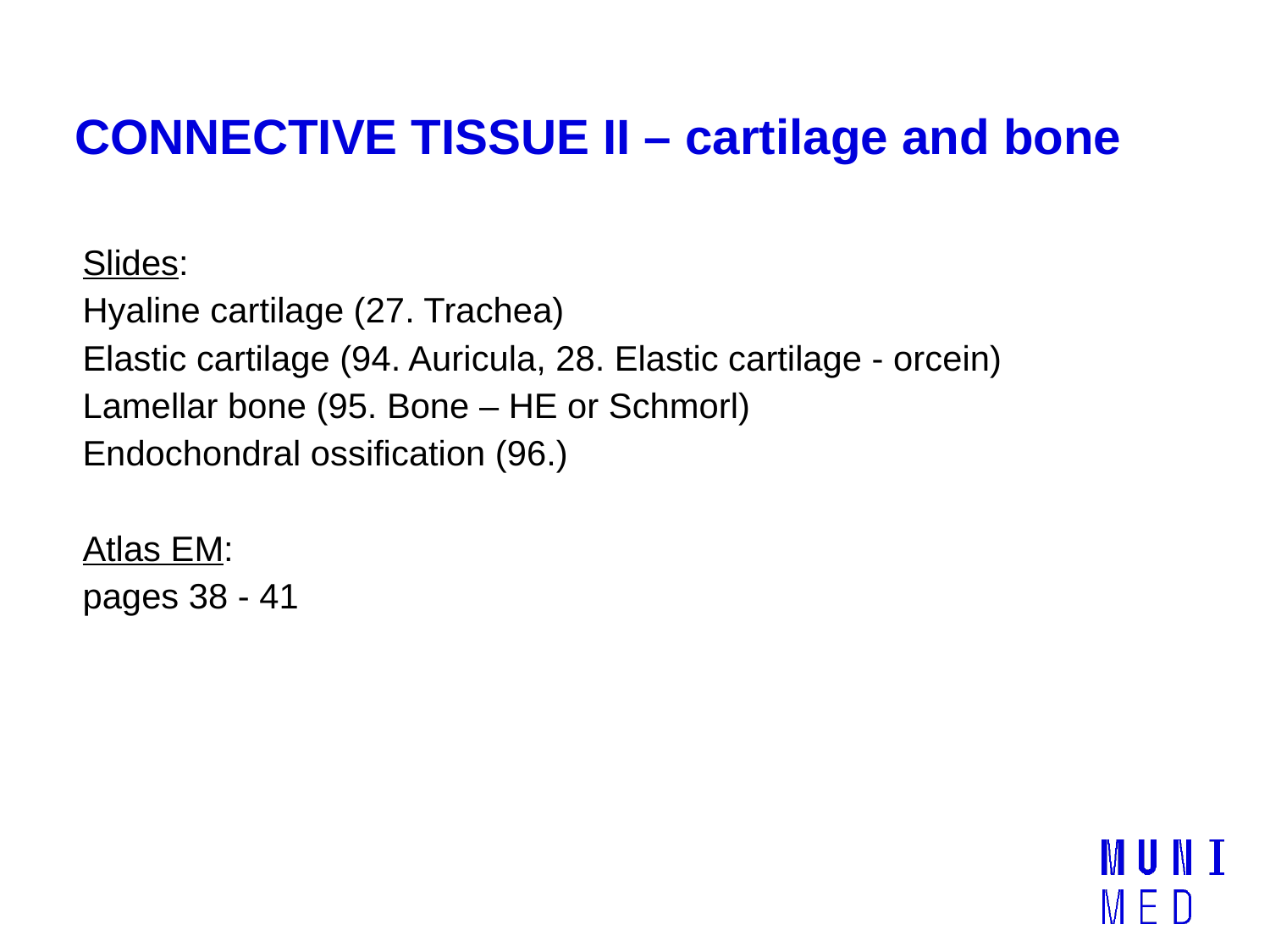

# CONNECTIVE TISSUE II – cartilage and bone
Slides:
Hyaline cartilage (27. Trachea)
Elastic cartilage (94. Auricula, 28. Elastic cartilage - orcein)
Lamellar bone (95. Bone – HE or Schmorl)
Endochondral ossification (96.)

Atlas EM:
pages 38 - 41